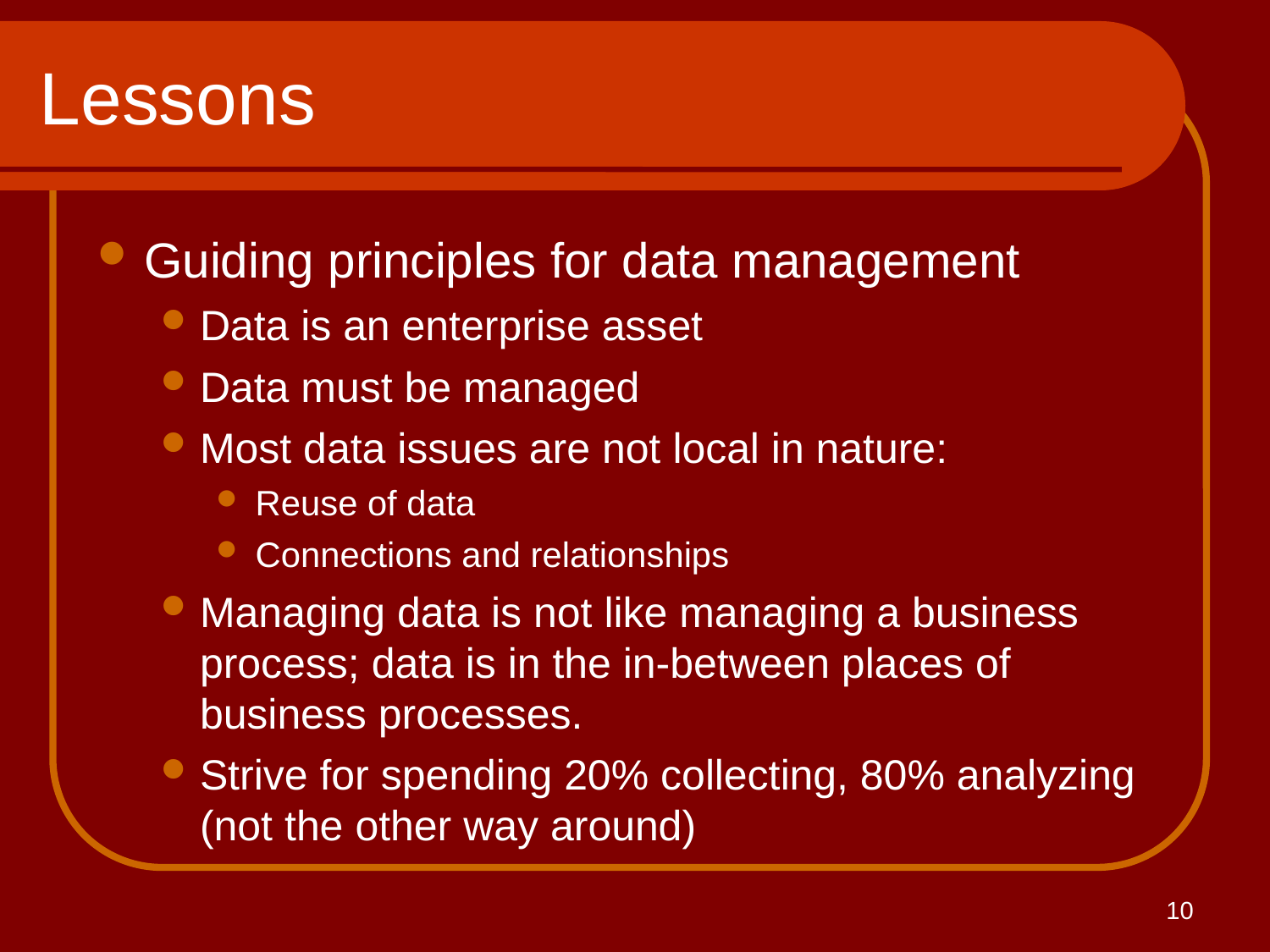

# Lessons
Guiding principles for data management
Data is an enterprise asset
Data must be managed
Most data issues are not local in nature:
Reuse of data
Connections and relationships
Managing data is not like managing a business process; data is in the in-between places of business processes.
Strive for spending 20% collecting, 80% analyzing (not the other way around)

10